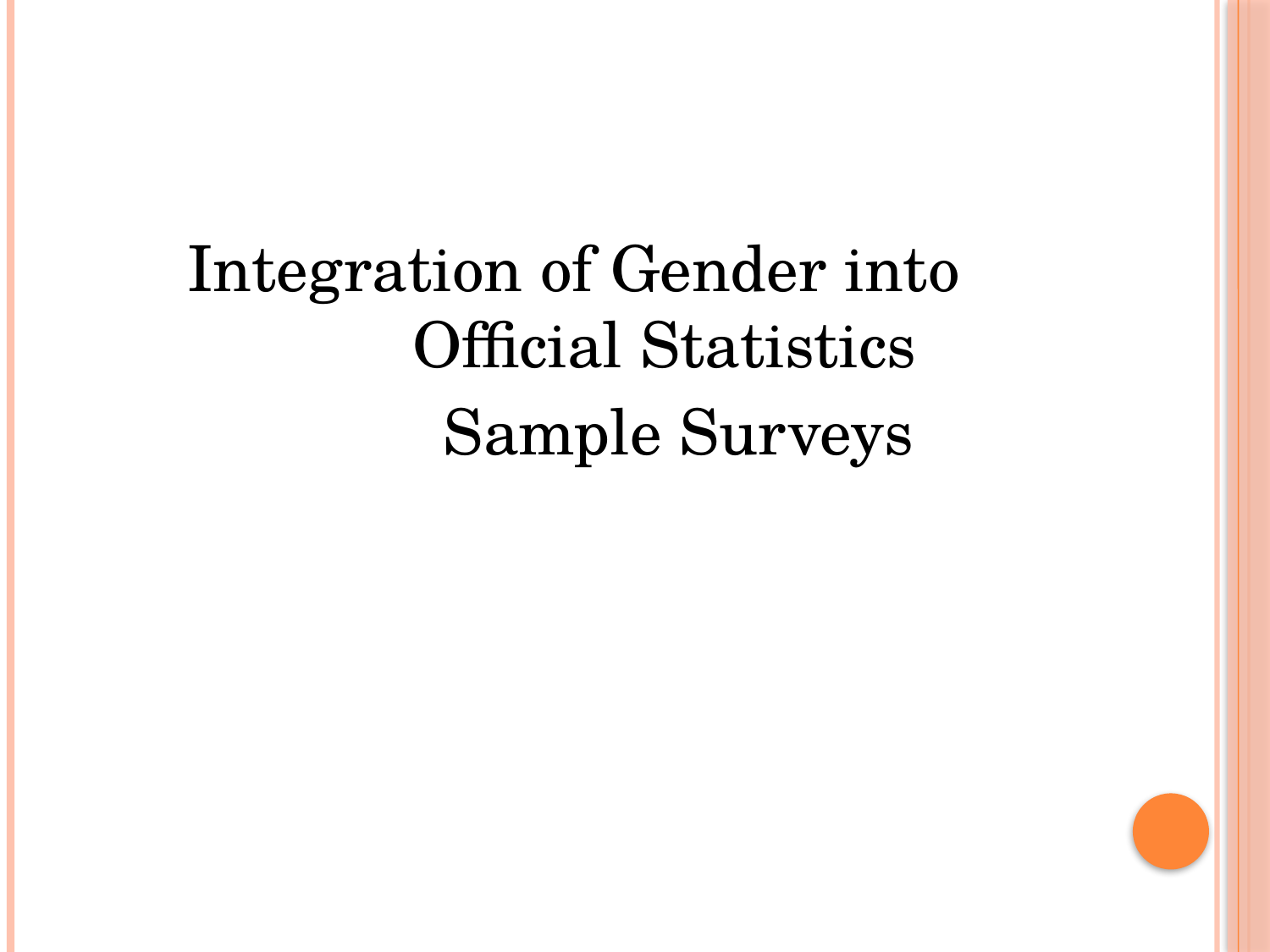

#
         Integration of Gender into        	Official Statistics
           Sample Surveys